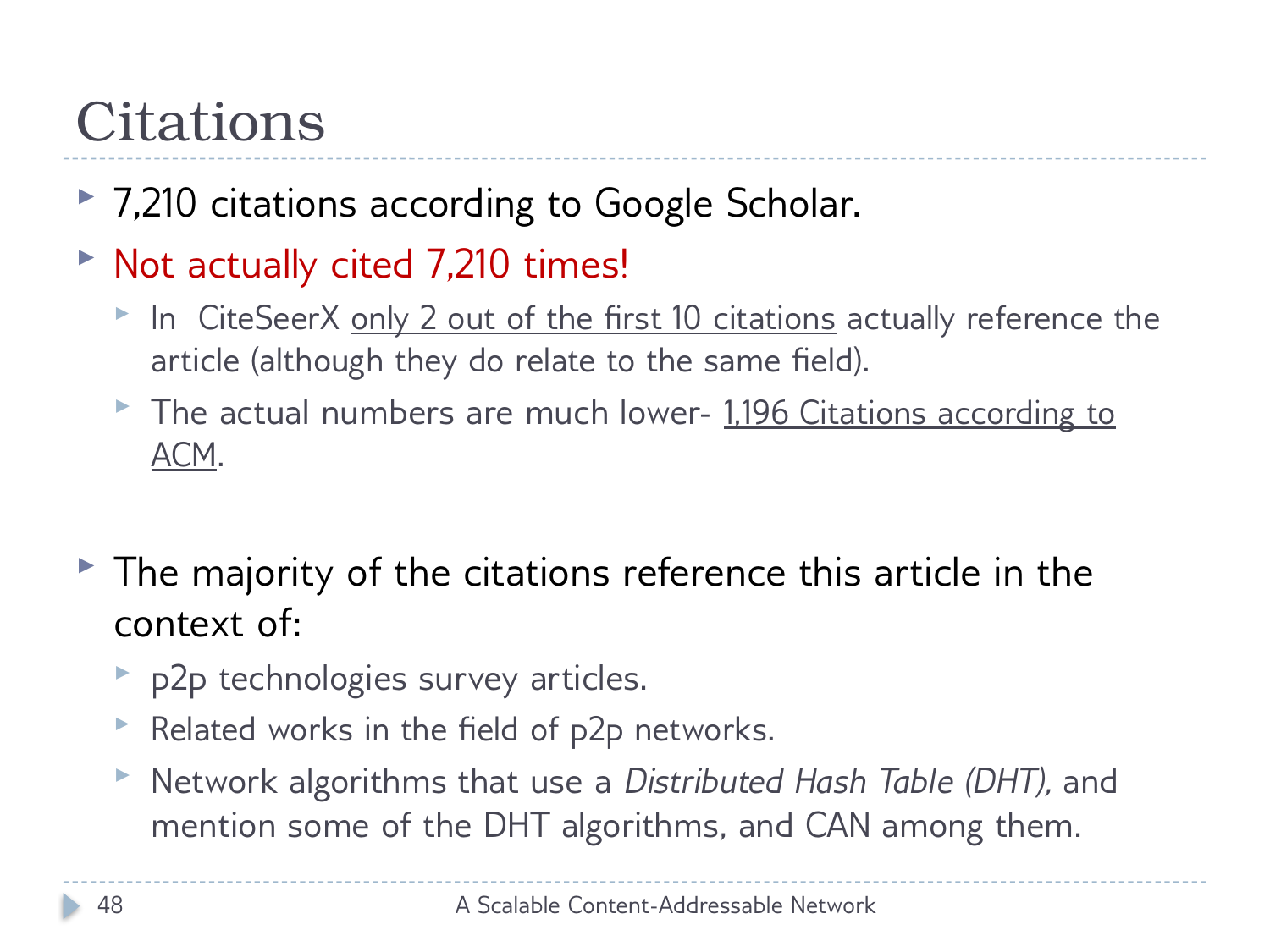

# Citations
7,210 citations according to Google Scholar.
Not actually cited 7,210 times!
In  CiteSeerX only 2 out of the first 10 citations actually reference the article (although they do relate to the same field).
The actual numbers are much lower- 1,196 Citations according to ACM.

The majority of the citations reference this article in the context of:
p2p technologies survey articles.
Related works in the field of p2p networks.
Network algorithms that use a Distributed Hash Table (DHT), and mention some of the DHT algorithms, and CAN among them.

48
A Scalable Content-Addressable Network